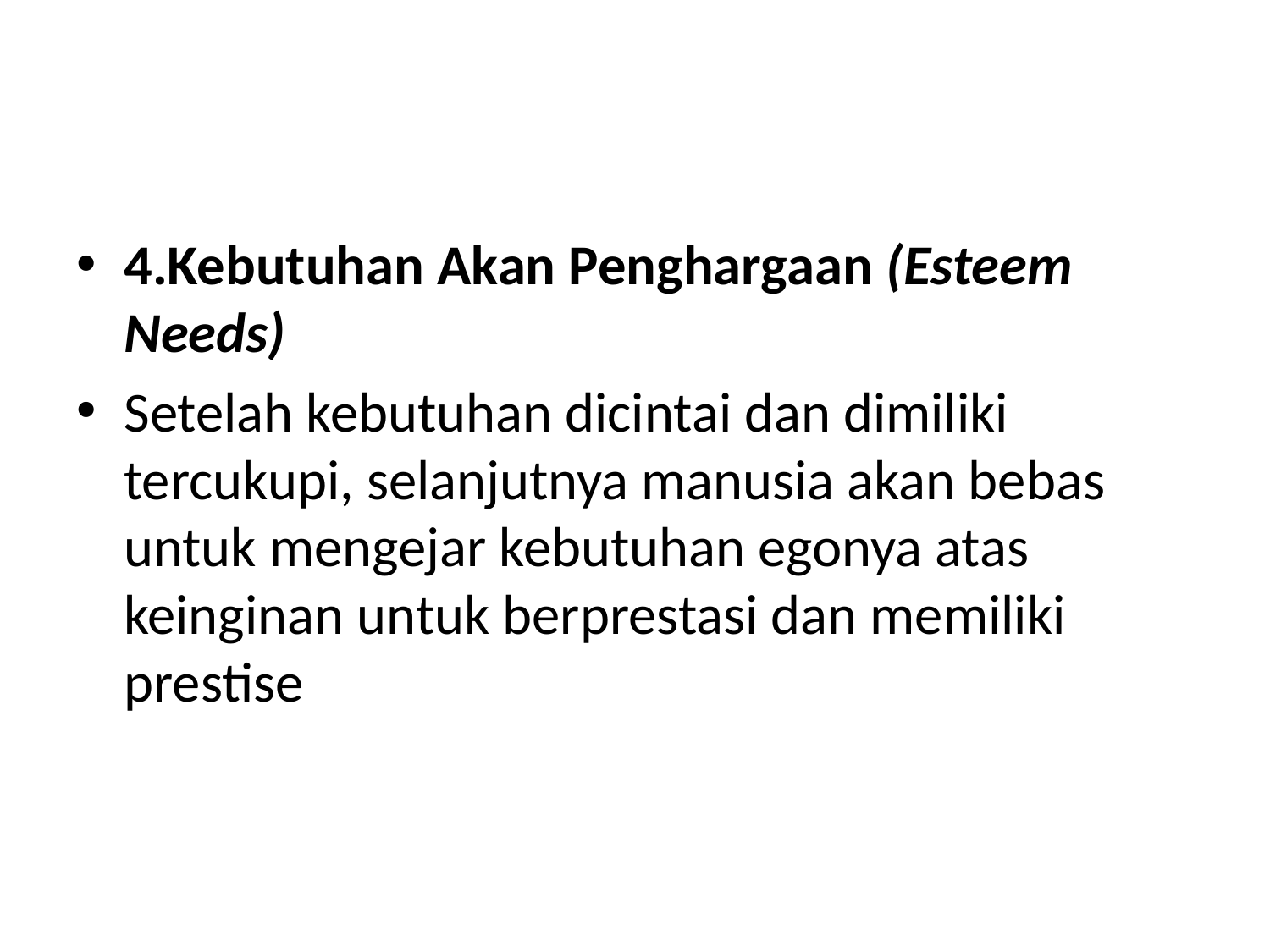

#
4.Kebutuhan Akan Penghargaan (Esteem Needs)
Setelah kebutuhan dicintai dan dimiliki tercukupi, selanjutnya manusia akan bebas untuk mengejar kebutuhan egonya atas keinginan untuk berprestasi dan memiliki prestise